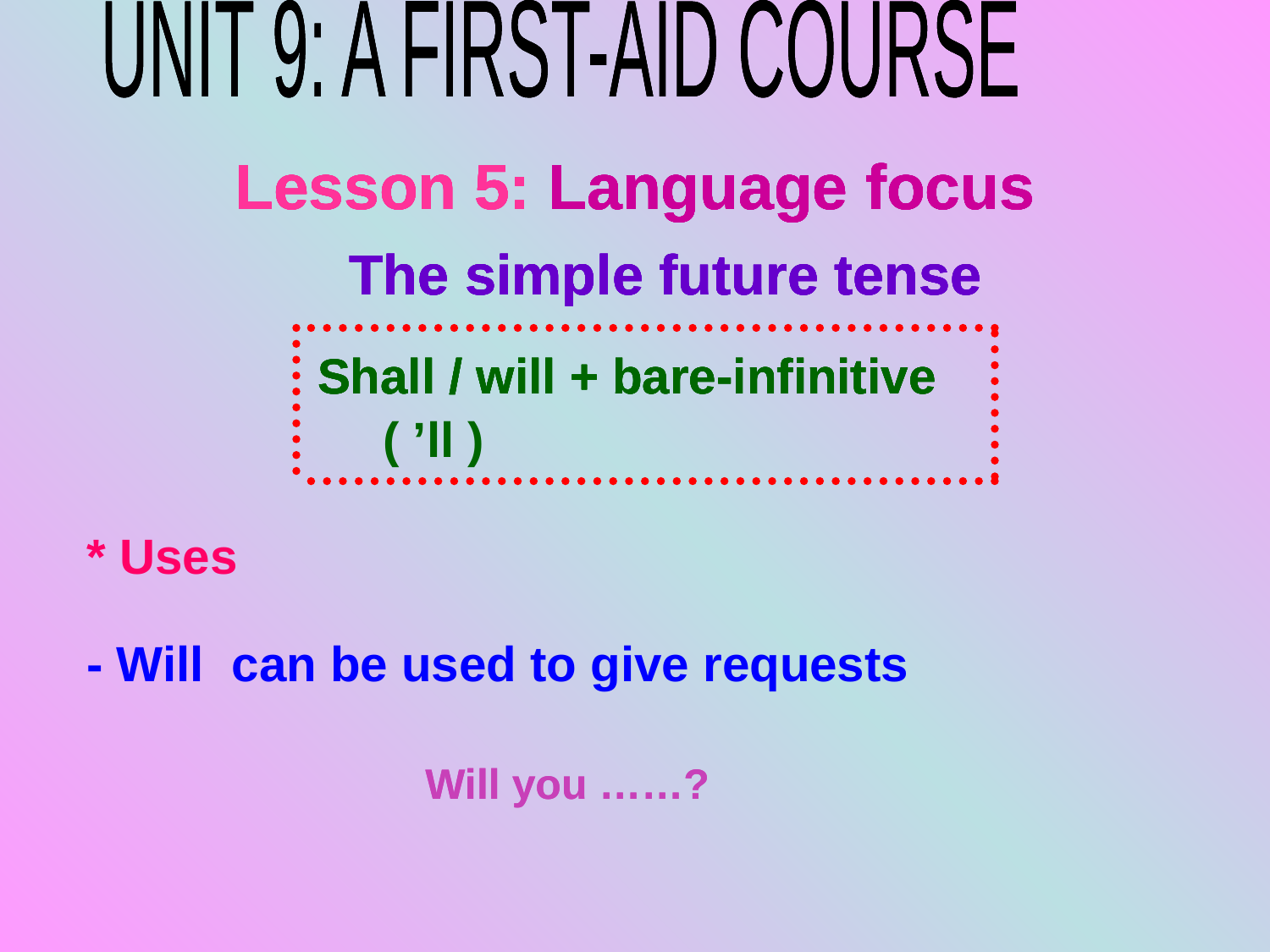

UNIT 9: A FIRST-AID COURSE
        UNIT 9: A FIRST-AID COURSE
        UNIT 9: A FIRST-AID COURSE
Lesson 5: Language focus
Lesson 5: Language focus
Lesson 5: Language focus
Lesson 5: Language focus
Lesson 5: Language focus
Lesson 5: Language focus
Lesson 5: Language focus
          The simple future tense
          The simple future tense
          The simple future tense
          The simple future tense
          The simple future tense

       Shall / will + bare-infinitive
       Shall / will + bare-infinitive
       Shall / will + bare-infinitive
       Shall / will + bare-infinitive
( ’ll )
* Uses
- Will  can be used to give requests
Will you ……?
Will you ……?